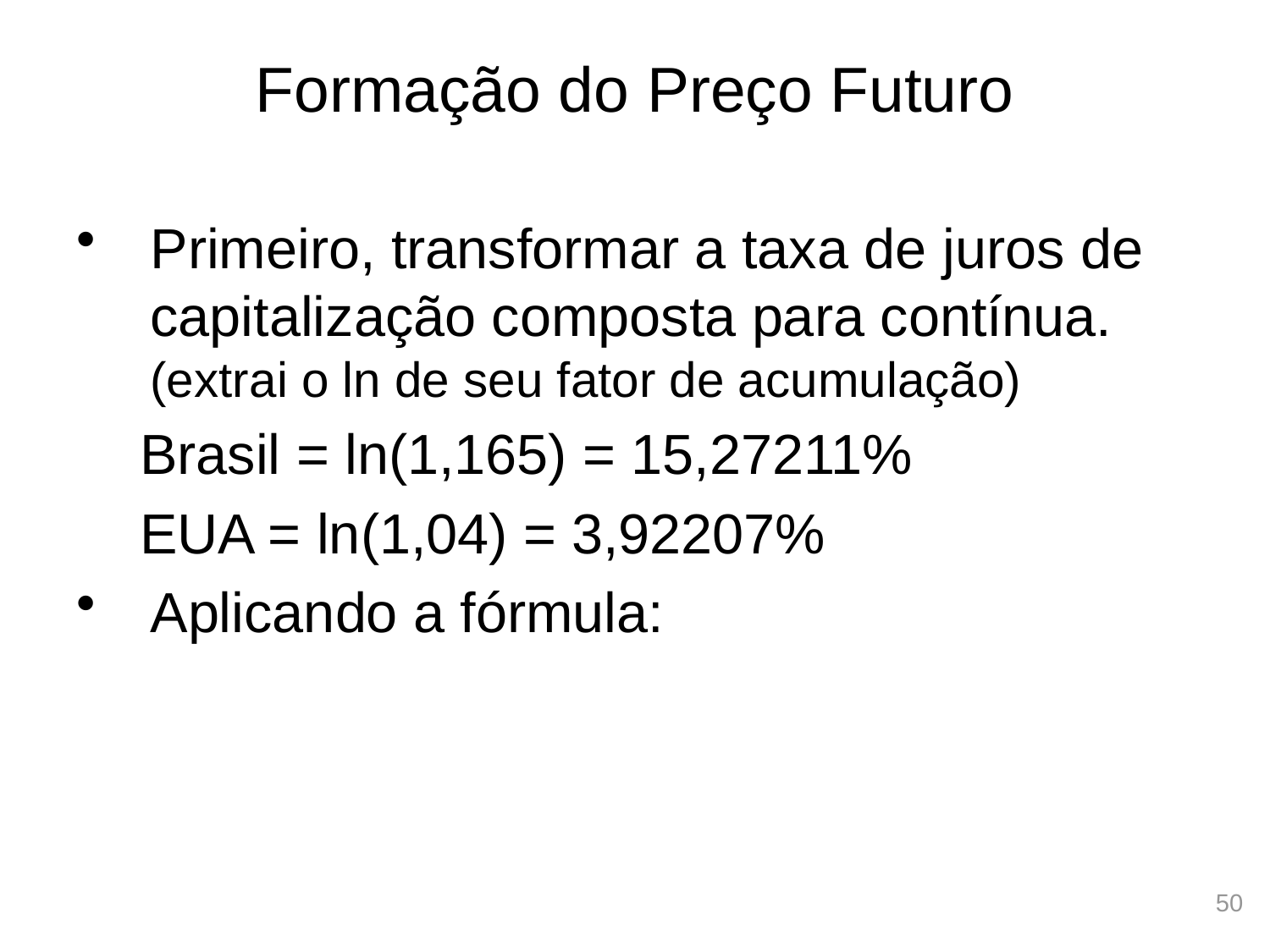

# Formação do Preço Futuro
Primeiro, transformar a taxa de juros de capitalização composta para contínua. (extrai o ln de seu fator de acumulação)
Brasil = ln(1,165) = 15,27211%
EUA = ln(1,04) = 3,92207%
Aplicando a fórmula:
50